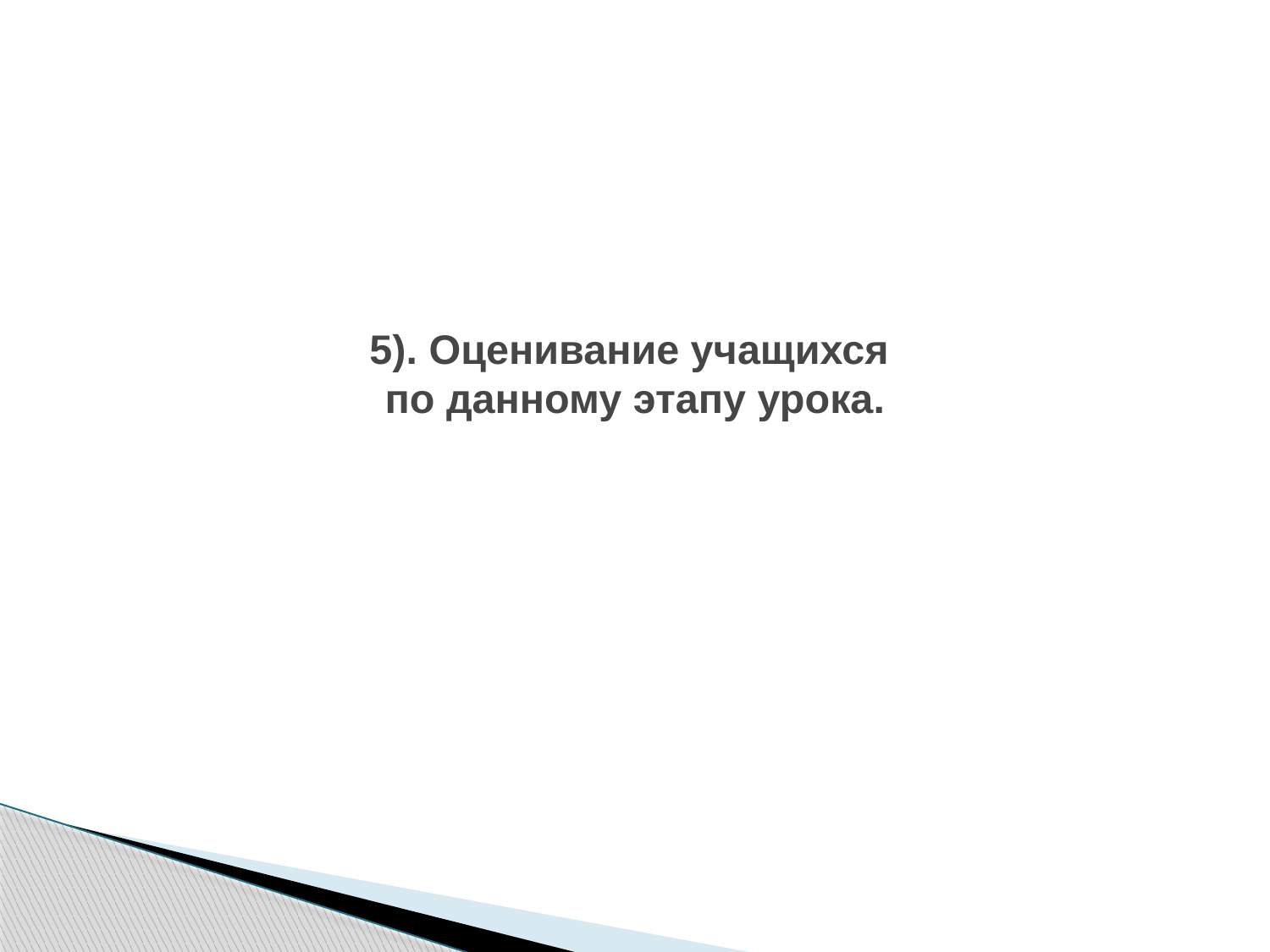

# 5). Оценивание учащихся по данному этапу урока.